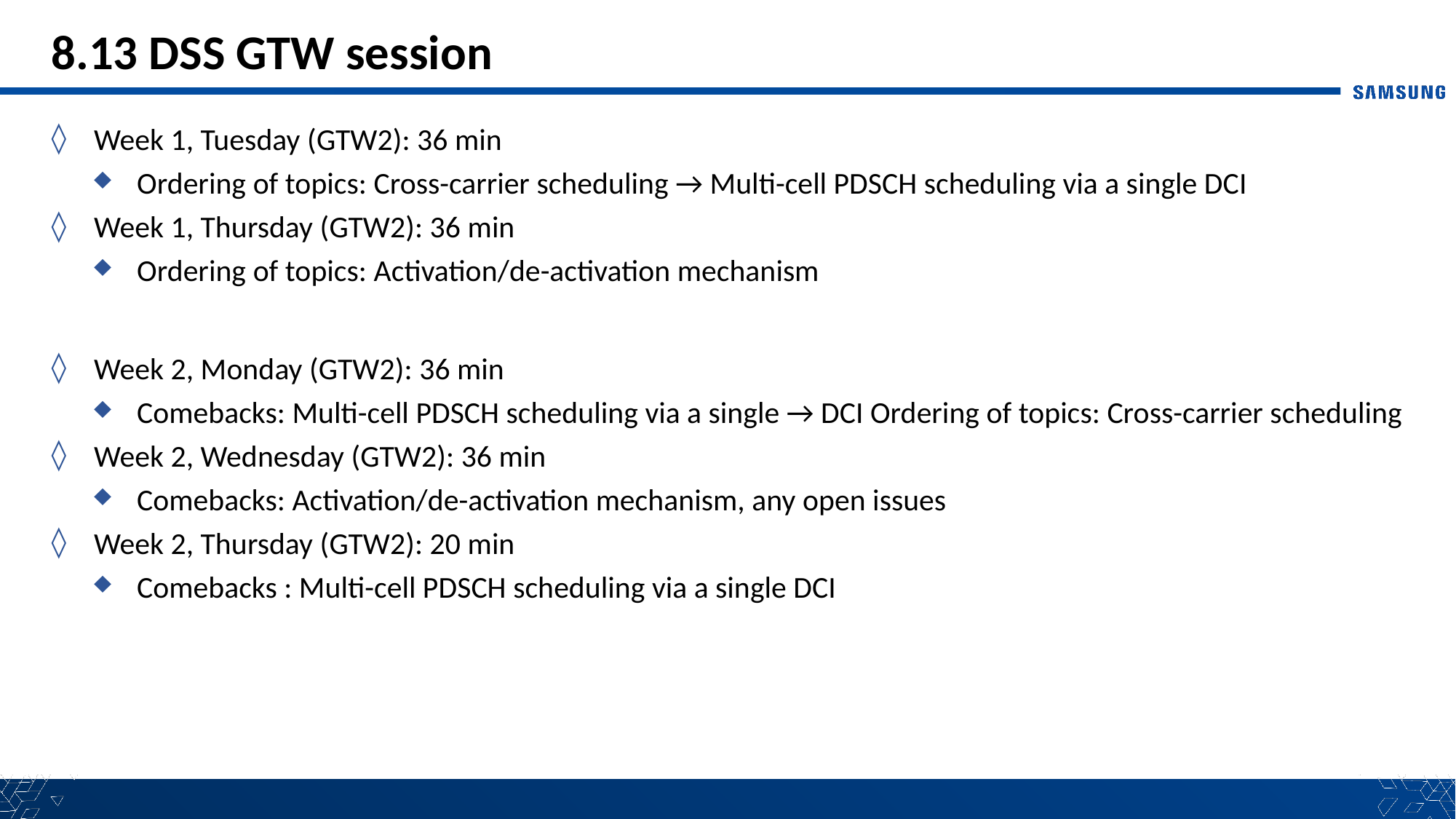

# 8.13 DSS GTW session
Week 1, Tuesday (GTW2): 36 min
Ordering of topics: Cross-carrier scheduling → Multi-cell PDSCH scheduling via a single DCI
Week 1, Thursday (GTW2): 36 min
Ordering of topics: Activation/de-activation mechanism

Week 2, Monday (GTW2): 36 min
Comebacks: Multi-cell PDSCH scheduling via a single → DCI Ordering of topics: Cross-carrier scheduling
Week 2, Wednesday (GTW2): 36 min
Comebacks: Activation/de-activation mechanism, any open issues
Week 2, Thursday (GTW2): 20 min
Comebacks : Multi-cell PDSCH scheduling via a single DCI